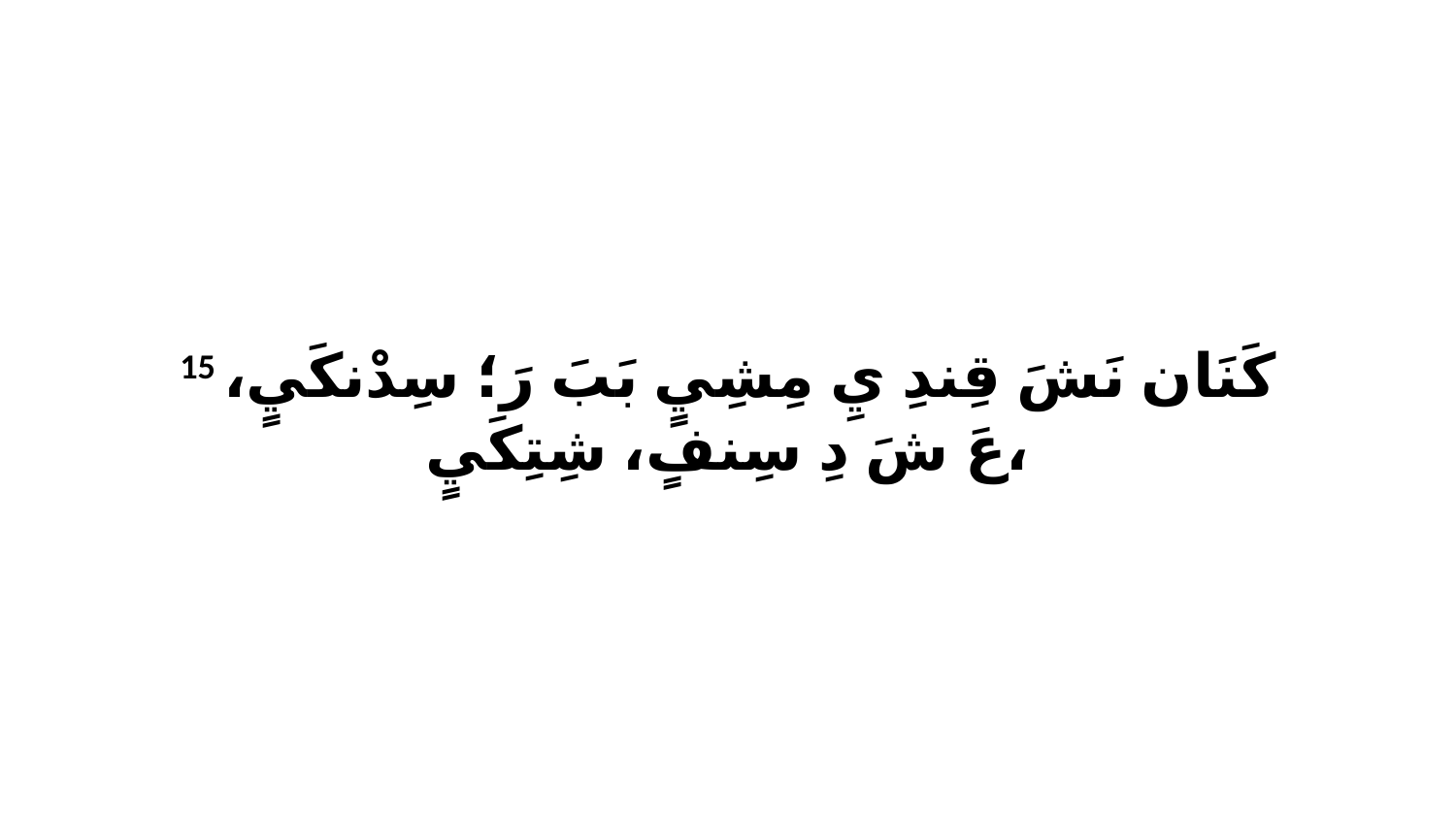

15 كَنَان نَشَ قِندِ يِ مِشِيٍ بَبَ رَ؛ سِدْنكَيٍ، عَ شَ دِ سِنفٍ، شِتِكَيٍ،